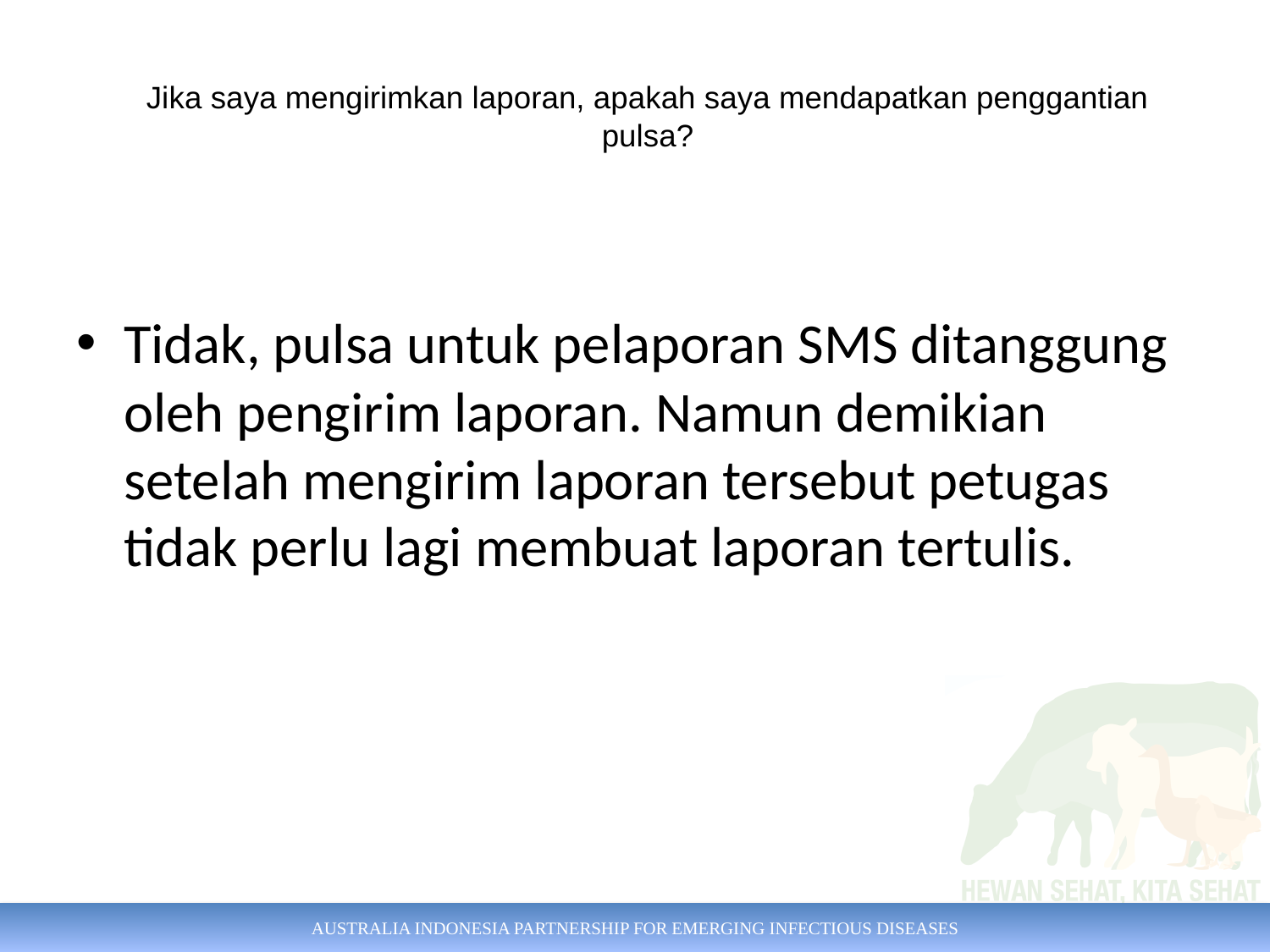

# Jika saya mengirimkan laporan, apakah saya mendapatkan penggantian pulsa?

Tidak, pulsa untuk pelaporan SMS ditanggung oleh pengirim laporan. Namun demikian setelah mengirim laporan tersebut petugas tidak perlu lagi membuat laporan tertulis.